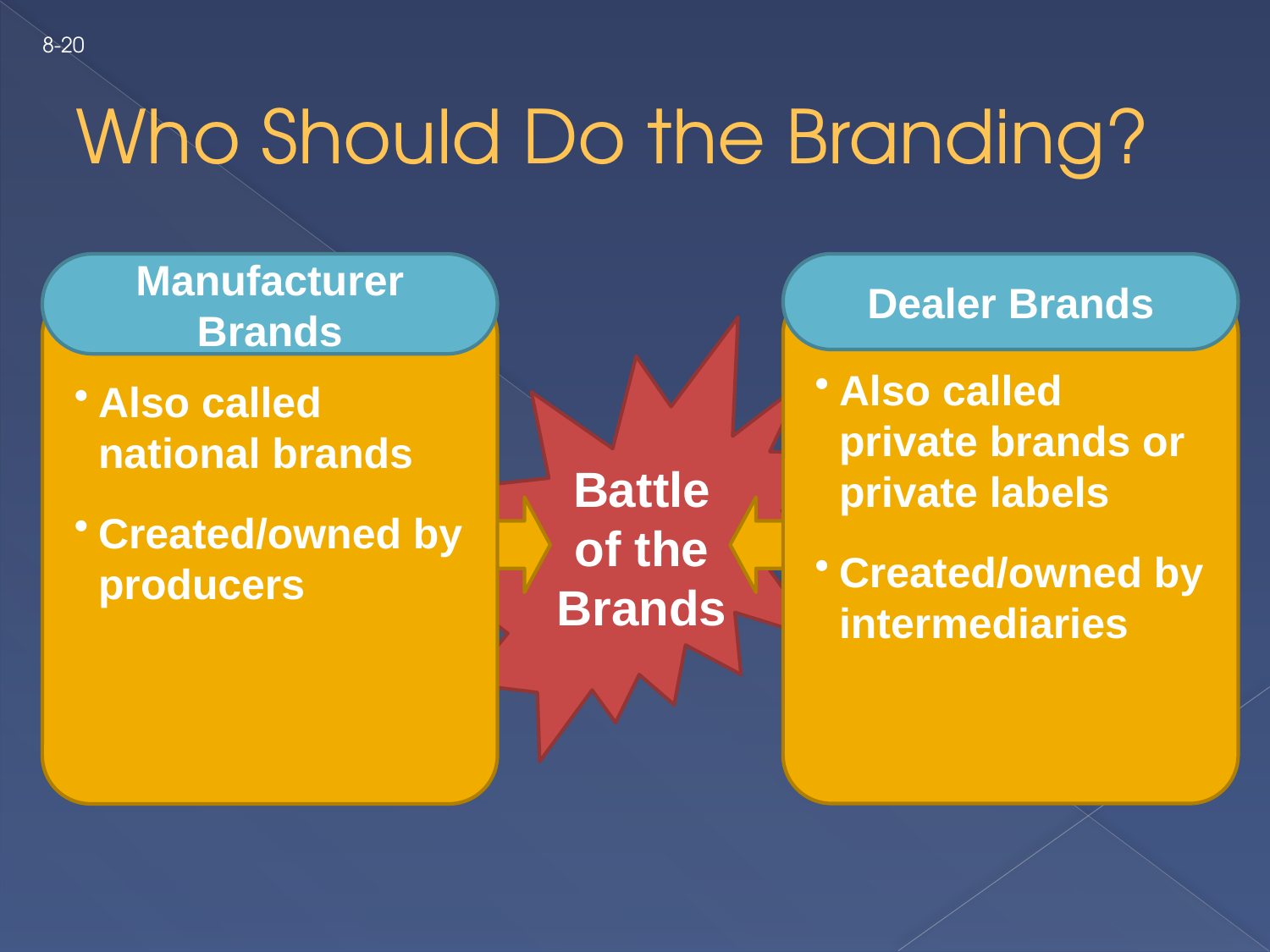

8-20
# Who Should Do the Branding?
Manufacturer
Brands

Also called national brands
Created/owned by producers
Dealer Brands

Also called private brands or private labels
Created/owned by intermediaries
Battle of the Brands